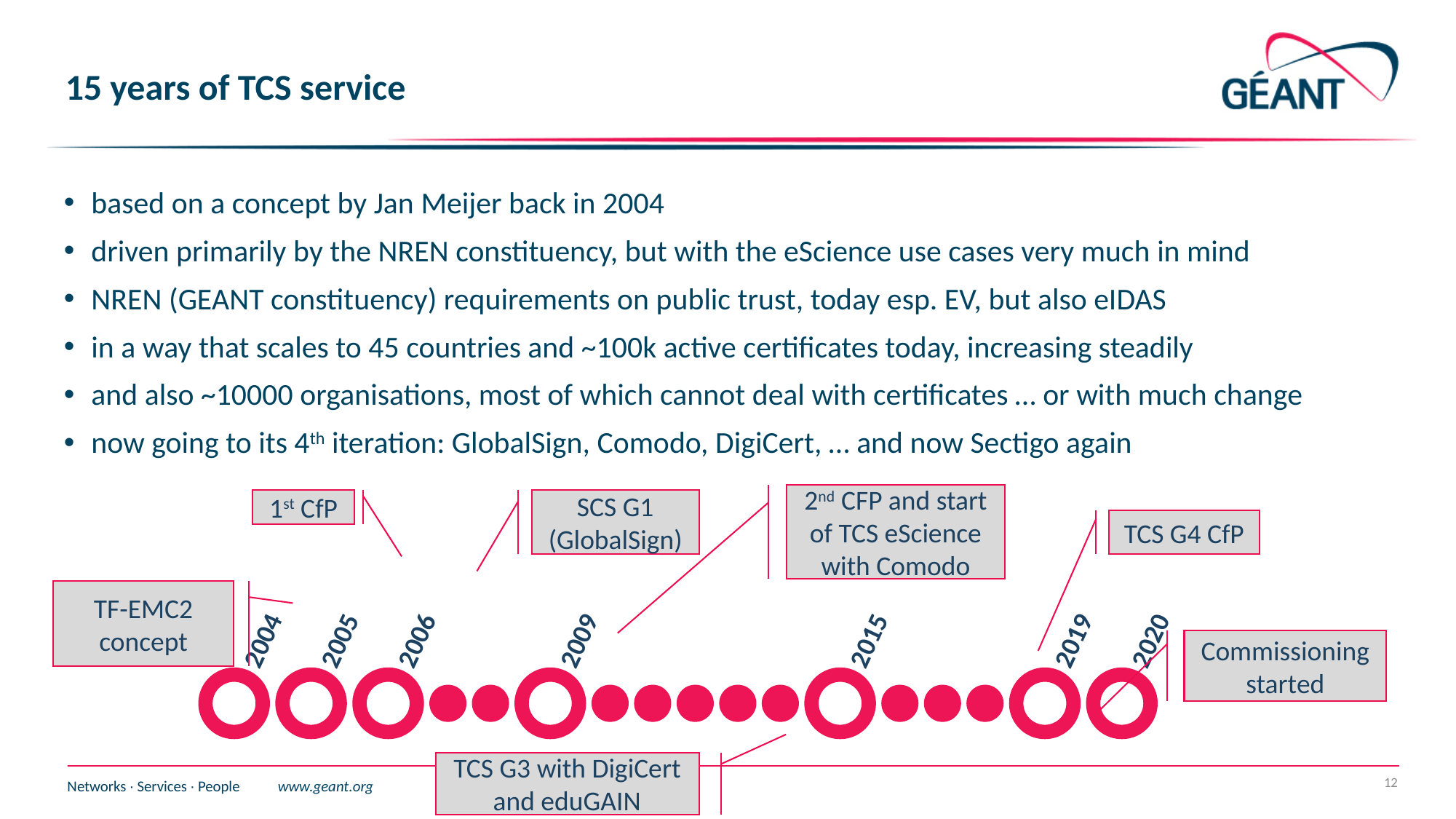

# 15 years of TCS service
based on a concept by Jan Meijer back in 2004
driven primarily by the NREN constituency, but with the eScience use cases very much in mind
NREN (GEANT constituency) requirements on public trust, today esp. EV, but also eIDAS
in a way that scales to 45 countries and ~100k active certificates today, increasing steadily
and also ~10000 organisations, most of which cannot deal with certificates … or with much change
now going to its 4th iteration: GlobalSign, Comodo, DigiCert, … and now Sectigo again
2nd CFP and start of TCS eScience with Comodo
1st CfP
SCS G1 (GlobalSign)
TCS G4 CfP
2004
2005
2006

2009

2015

2019
2020
TF-EMC2
concept
Commissioning started
TCS G3 with DigiCert and eduGAIN
12